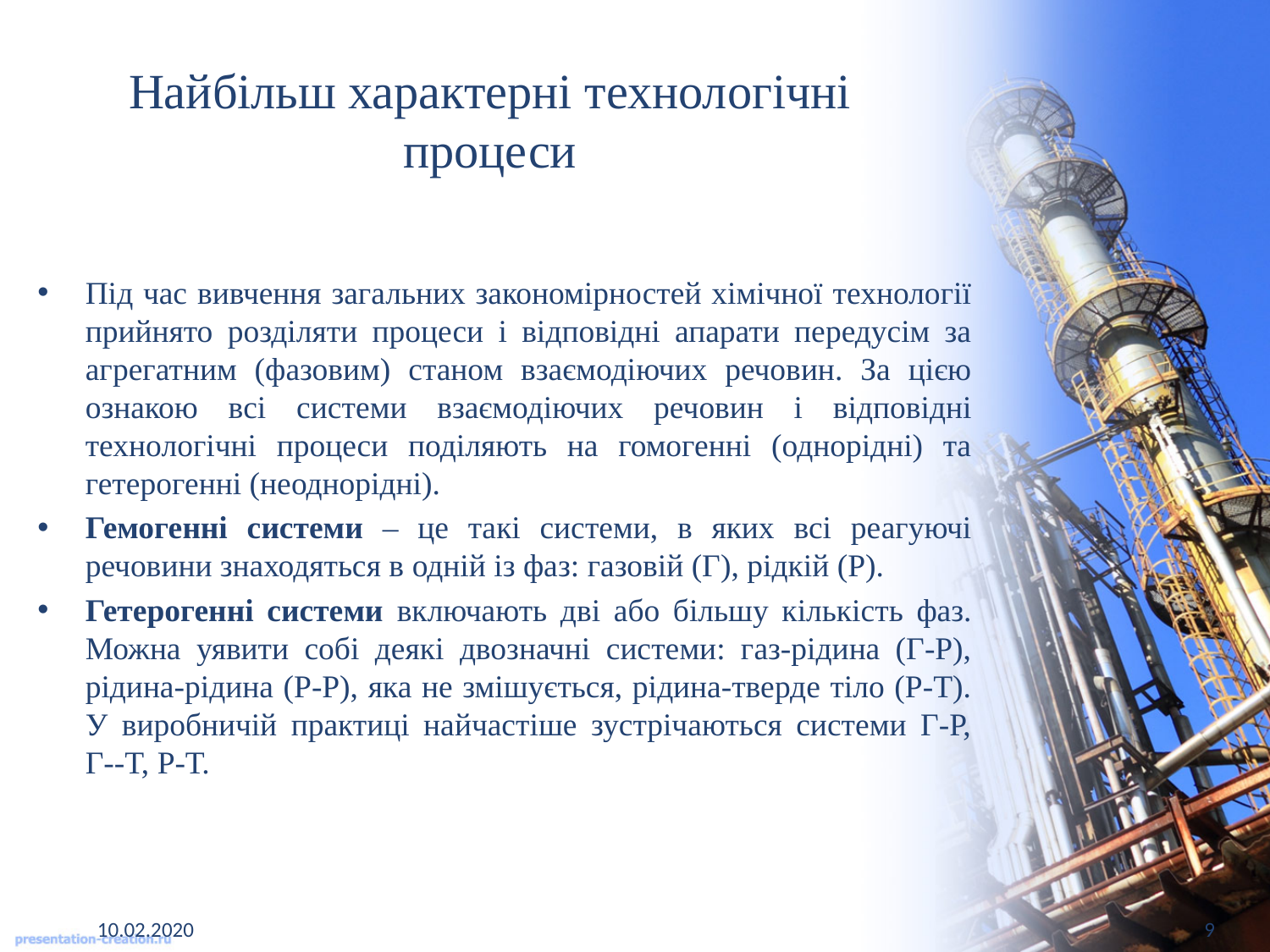

# Найбільш характерні технологічні процеси
Під час вивчення загальних закономірностей хімічної технології прийнято розділяти процеси і відповідні апарати передусім за агрегатним (фазовим) станом взаємодіючих речовин. За цією ознакою всі системи взаємодіючих речовин і відповідні технологічні процеси поділяють на гомогенні (однорідні) та гетерогенні (неоднорідні).
Гемогенні системи – це такі системи, в яких всі реагуючі речовини знаходяться в одній із фаз: газовій (Г), рідкій (Р).
Гетерогенні системи включають дві або більшу кількість фаз. Можна уявити собі деякі двозначні системи: газ-рідина (Г-Р), рідина-рідина (Р-Р), яка не змішується, рідина-тверде тіло (Р-Т). У виробничій практиці найчастіше зустрічаються системи Г-Р, Г--Т, Р-Т.